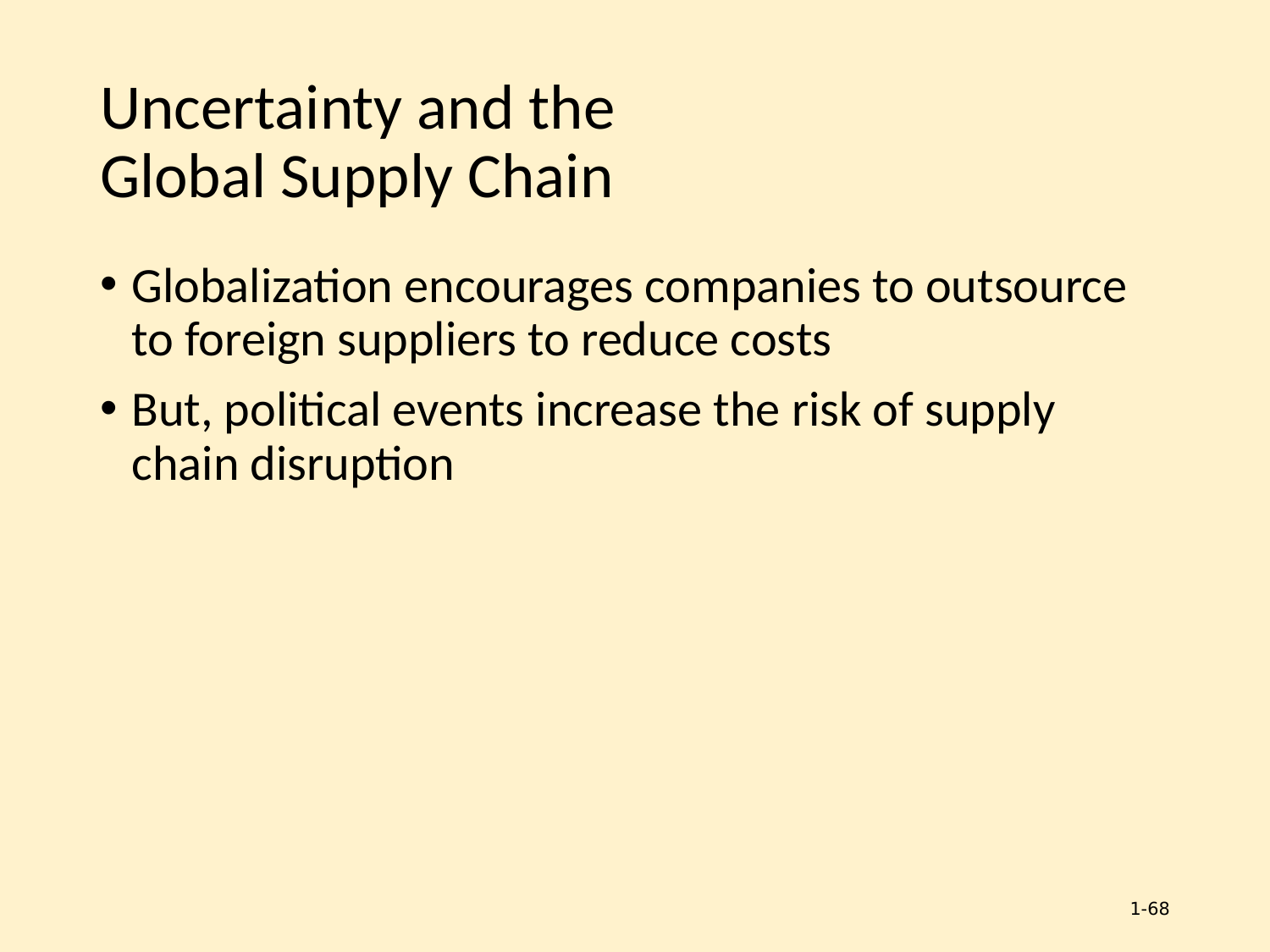

# Uncertainty and the Global Supply Chain
Globalization encourages companies to outsource to foreign suppliers to reduce costs
But, political events increase the risk of supply chain disruption

1-68